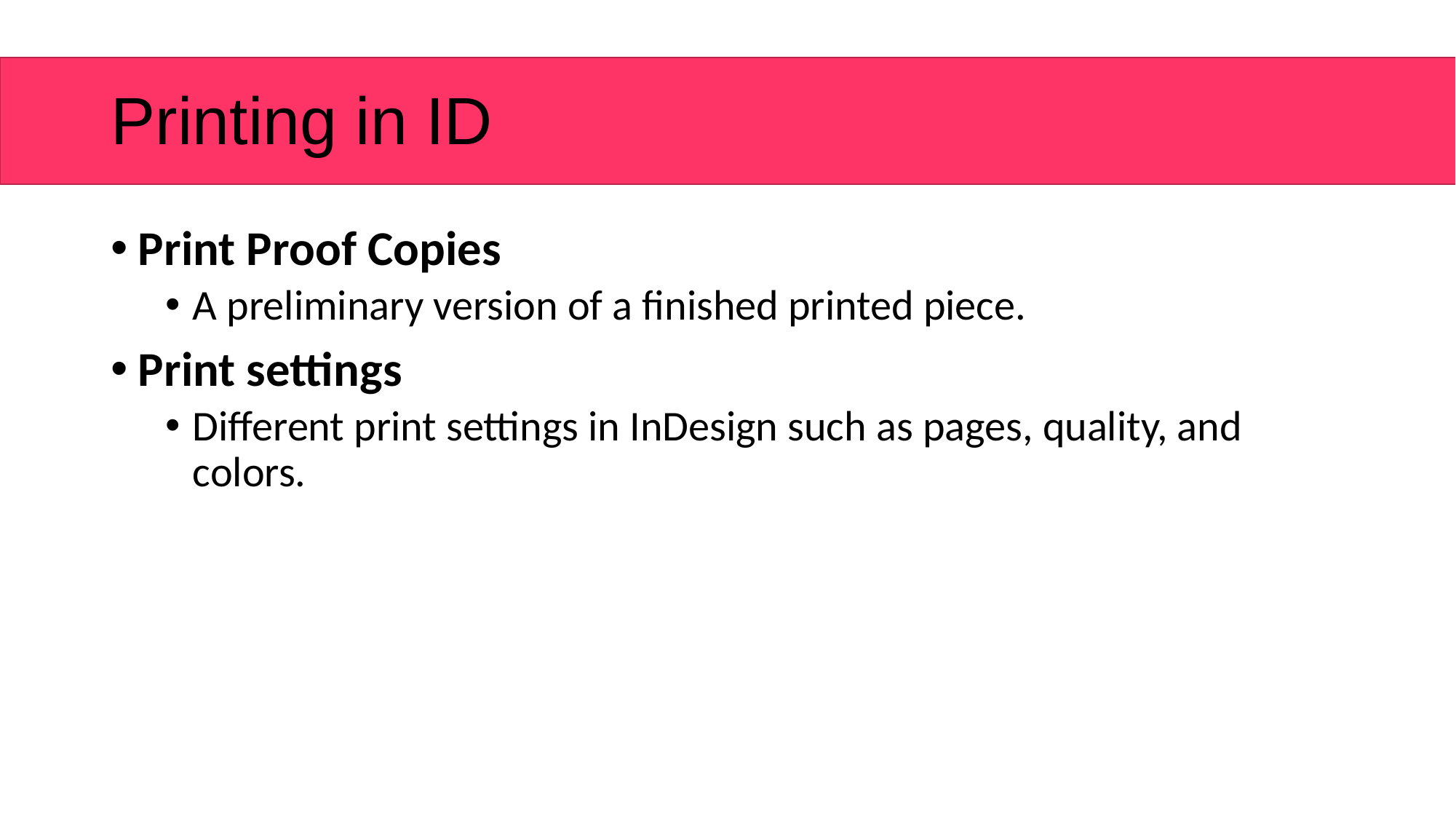

# Printing in ID
Print Proof Copies
A preliminary version of a finished printed piece.
Print settings
Different print settings in InDesign such as pages, quality, and colors.